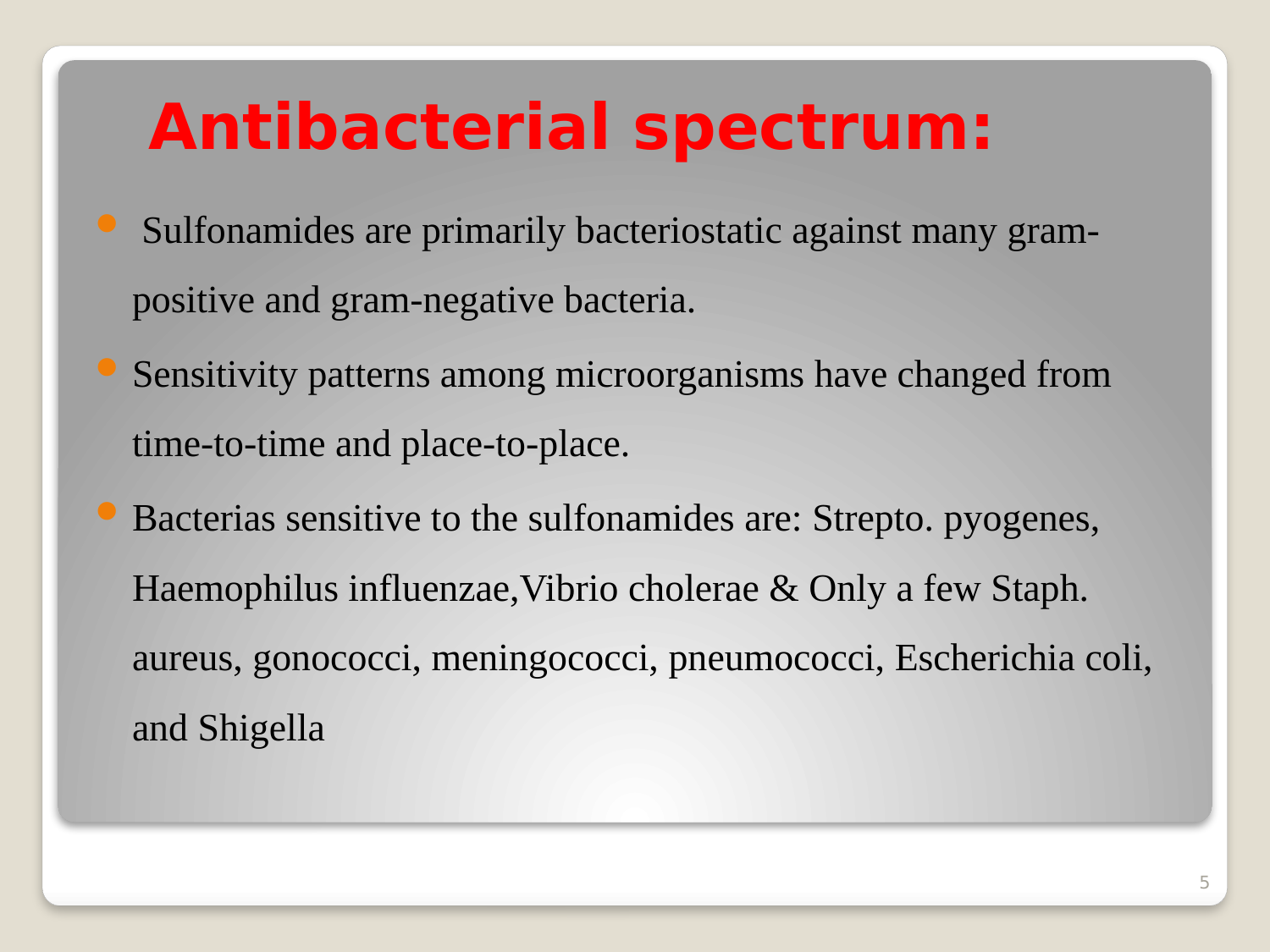

# Antibacterial spectrum:
 Sulfonamides are primarily bacteriostatic against many gram-positive and gram-negative bacteria.
Sensitivity patterns among microorganisms have changed from time-to-time and place-to-place.
Bacterias sensitive to the sulfonamides are: Strepto. pyogenes, Haemophilus influenzae,Vibrio cholerae & Only a few Staph. aureus, gonococci, meningococci, pneumococci, Escherichia coli, and Shigella

5